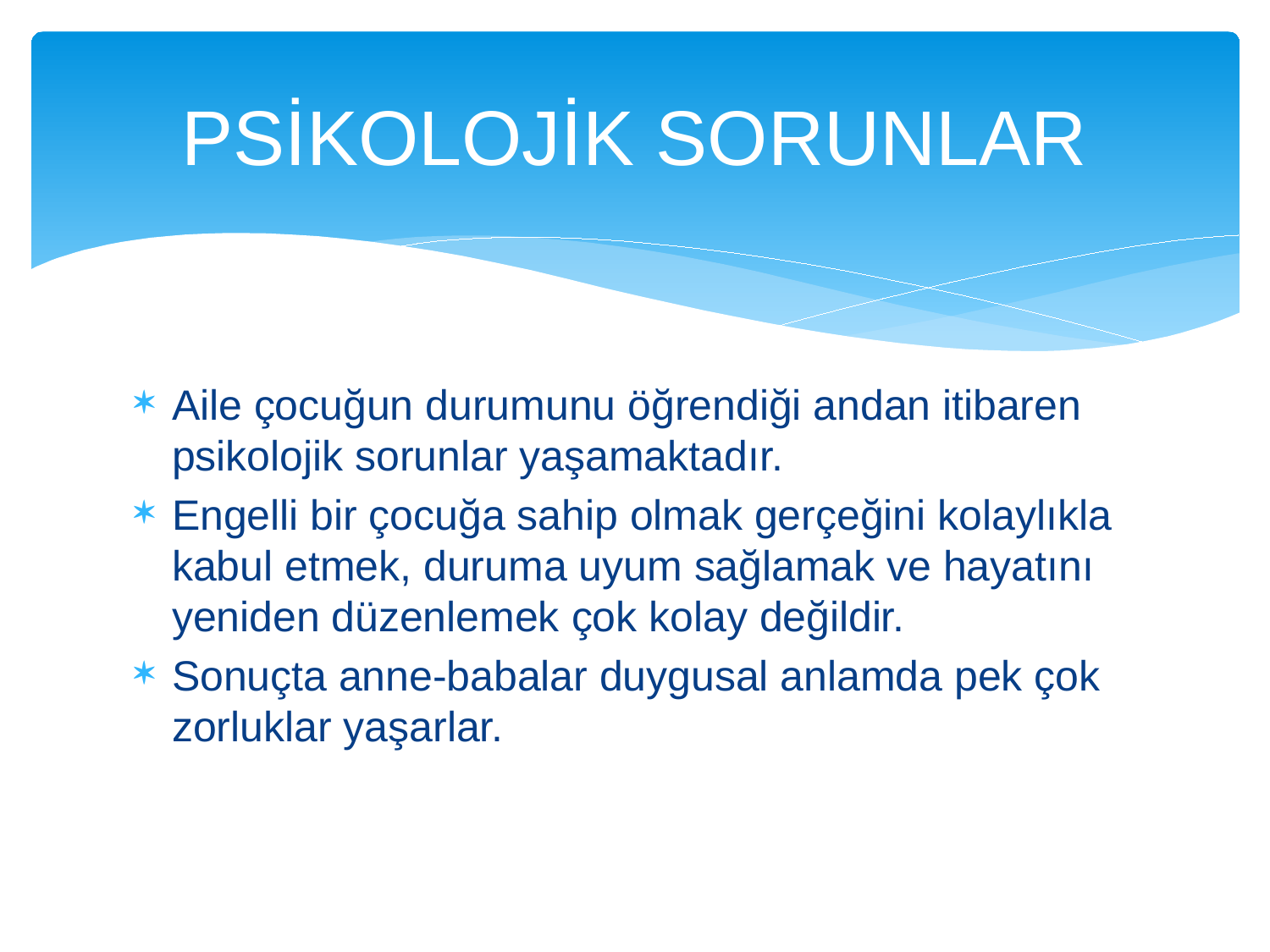

# PSİKOLOJİK SORUNLAR
Aile çocuğun durumunu öğrendiği andan itibaren psikolojik sorunlar yaşamaktadır.
Engelli bir çocuğa sahip olmak gerçeğini kolaylıkla kabul etmek, duruma uyum sağlamak ve hayatını yeniden düzenlemek çok kolay değildir.
Sonuçta anne-babalar duygusal anlamda pek çok zorluklar yaşarlar.